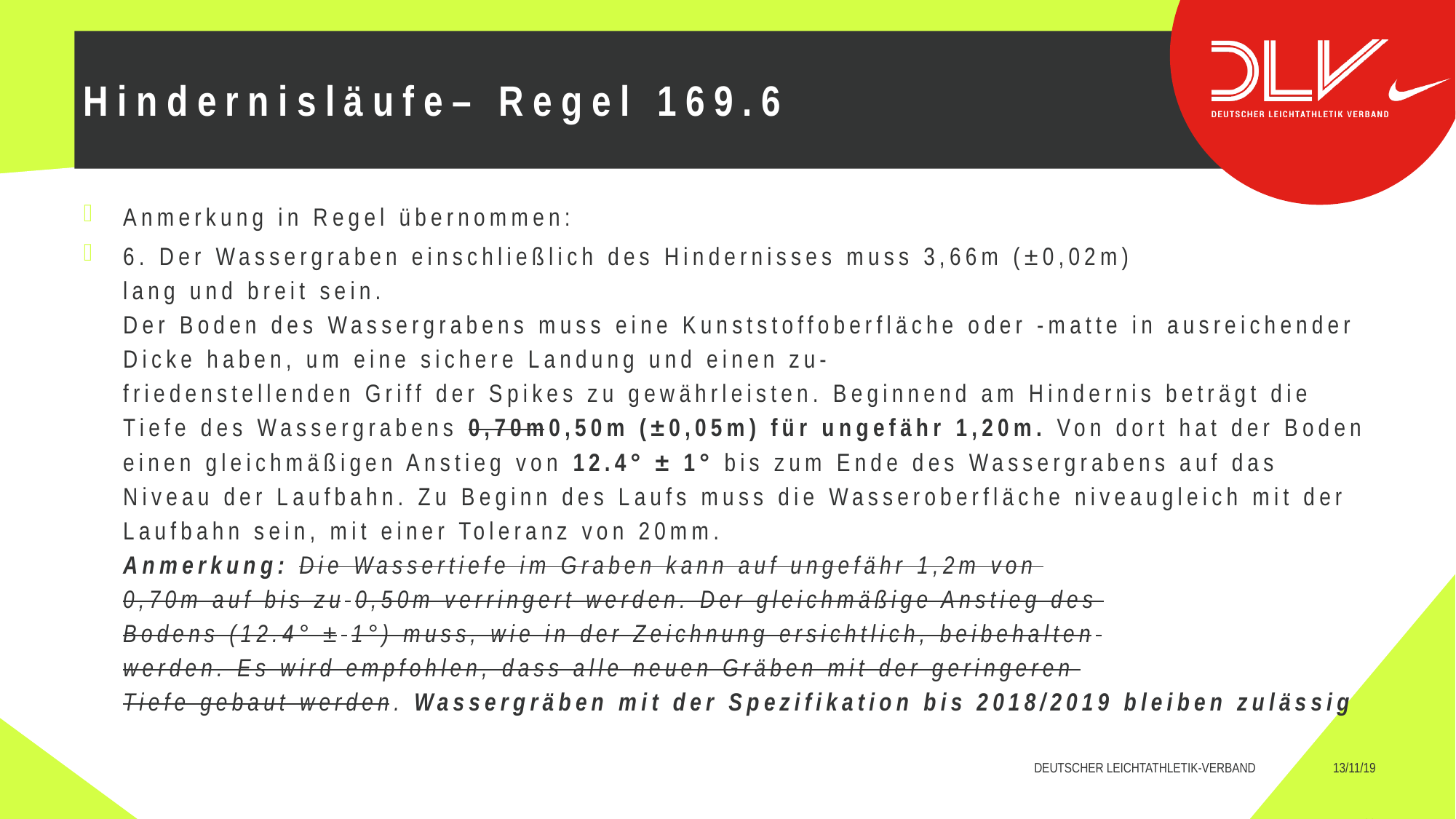

# Hindernisläufe– Regel 169.6
Anmerkung in Regel übernommen:
6. Der Wassergraben einschließlich des Hindernisses muss 3,66m (±0,02m)
lang und breit sein.
Der Boden des Wassergrabens muss eine Kunststoffoberfläche oder -matte in ausreichender Dicke haben, um eine sichere Landung und einen zu-
friedenstellenden Griff der Spikes zu gewährleisten. Beginnend am Hindernis beträgt die Tiefe des Wassergrabens 0,70m0,50m (±0,05m) für ungefähr 1,20m. Von dort hat der Boden einen gleichmäßigen Anstieg von 12.4° ± 1° bis zum Ende des Wassergrabens auf das Niveau der Laufbahn. Zu Beginn des Laufs muss die Wasseroberfläche niveaugleich mit der Laufbahn sein, mit einer Toleranz von 20mm.
Anmerkung: Die Wassertiefe im Graben kann auf ungefähr 1,2m von
0,70m auf bis zu 0,50m verringert werden. Der gleichmäßige Anstieg des
Bodens (12.4° ± 1°) muss, wie in der Zeichnung ersichtlich, beibehalten
werden. Es wird empfohlen, dass alle neuen Gräben mit der geringeren
Tiefe gebaut werden. Wassergräben mit der Spezifikation bis 2018/2019 bleiben zulässig